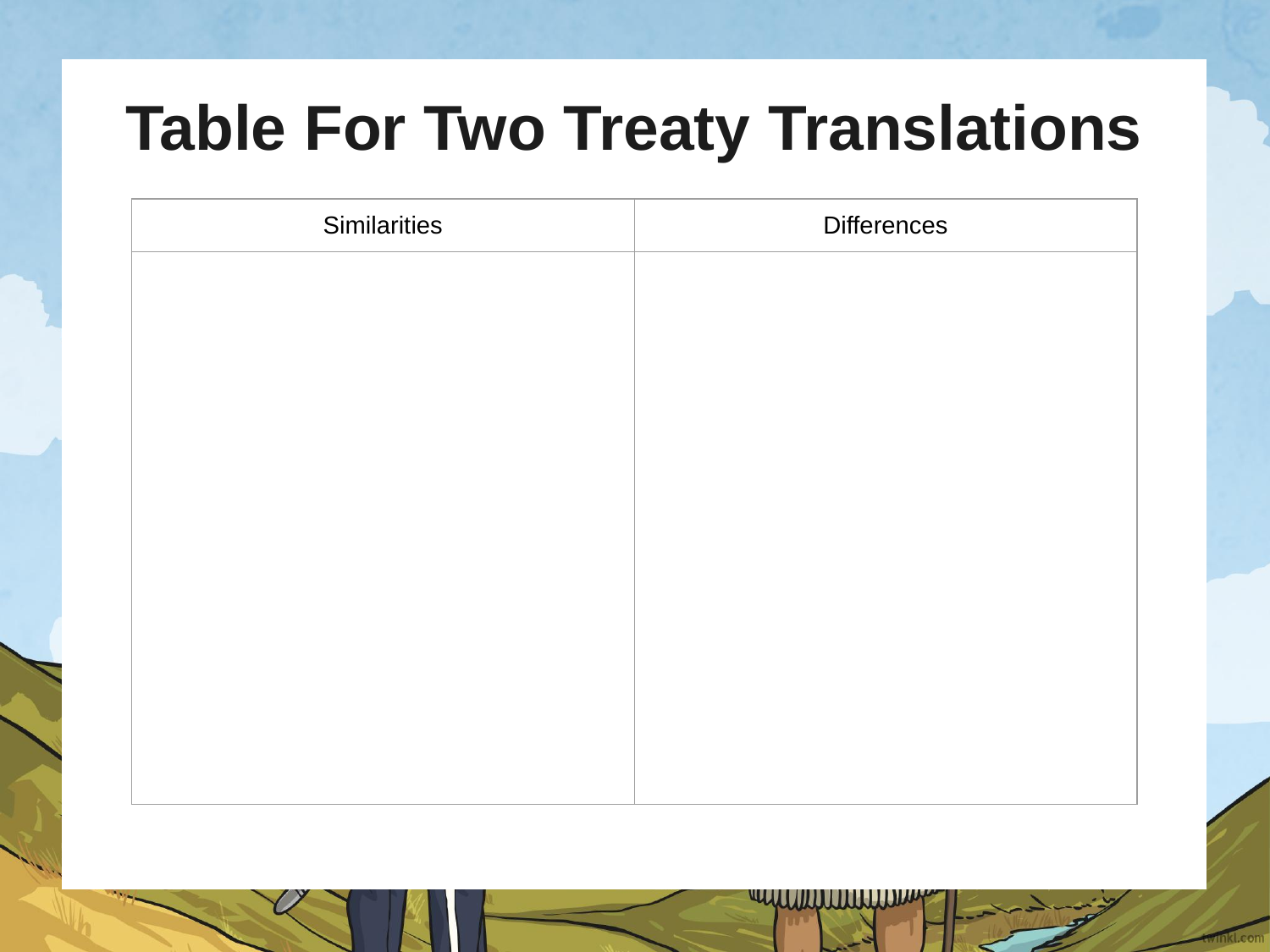

# Table For Two Treaty Translations
| Similarities | Differences |
| --- | --- |
|  |  |